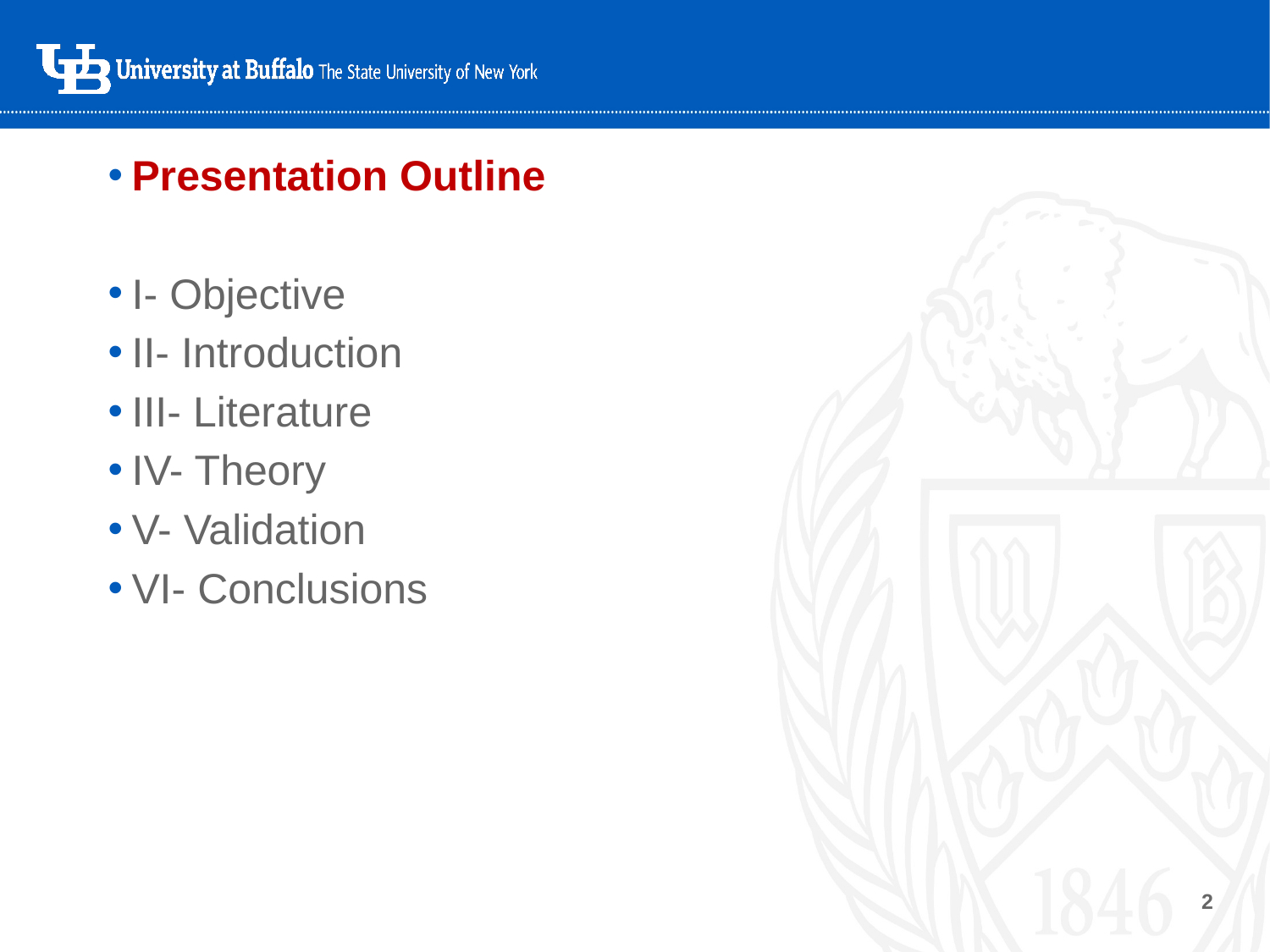

Presentation Outline

I- Objective
II- Introduction
III- Literature
IV- Theory
V- Validation
VI- Conclusions